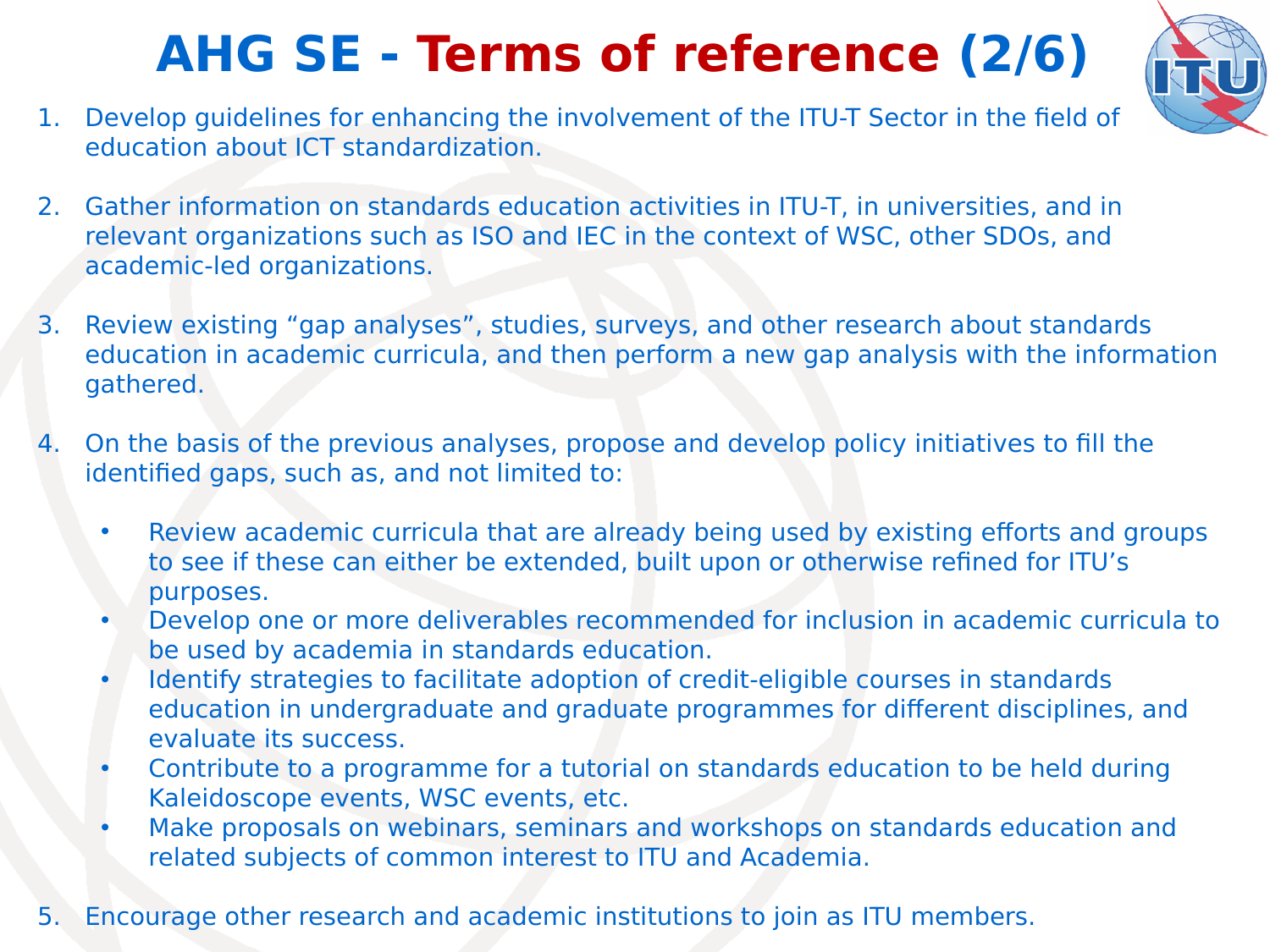

AHG SE - Terms of reference (2/6)

Develop guidelines for enhancing the involvement of the ITU-T Sector in the field of education about ICT standardization.

Gather information on standards education activities in ITU-T, in universities, and in relevant organizations such as ISO and IEC in the context of WSC, other SDOs, and academic-led organizations.

Review existing “gap analyses”, studies, surveys, and other research about standards education in academic curricula, and then perform a new gap analysis with the information gathered.

On the basis of the previous analyses, propose and develop policy initiatives to fill the identified gaps, such as, and not limited to:

Review academic curricula that are already being used by existing efforts and groups to see if these can either be extended, built upon or otherwise refined for ITU’s purposes.
Develop one or more deliverables recommended for inclusion in academic curricula to be used by academia in standards education.
Identify strategies to facilitate adoption of credit-eligible courses in standards education in undergraduate and graduate programmes for different disciplines, and evaluate its success.
Contribute to a programme for a tutorial on standards education to be held during Kaleidoscope events, WSC events, etc.
Make proposals on webinars, seminars and workshops on standards education and related subjects of common interest to ITU and Academia.

Encourage other research and academic institutions to join as ITU members.